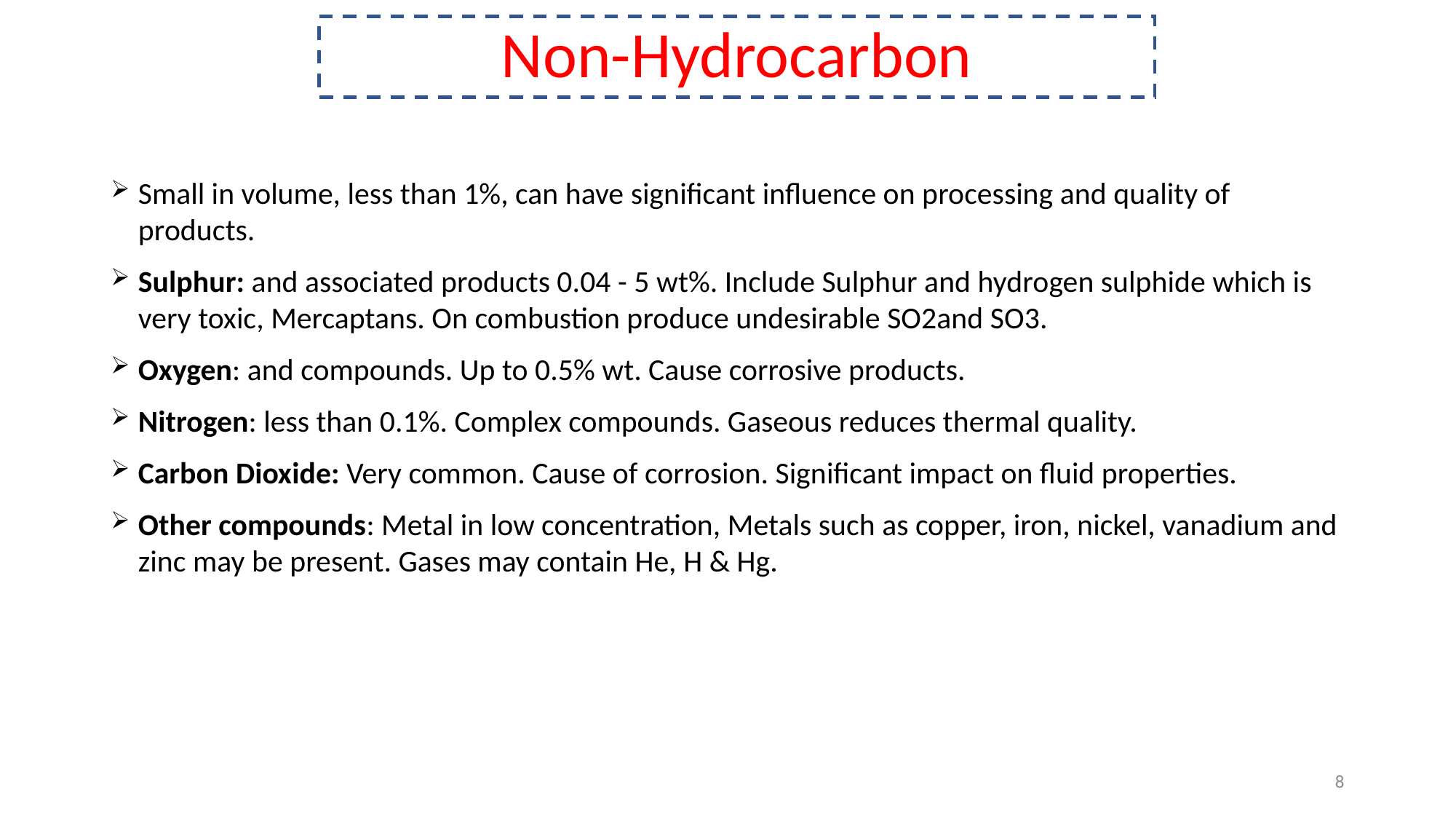

# Non-Hydrocarbon
Small in volume, less than 1%, can have significant influence on processing and quality of products.
Sulphur: and associated products 0.04 - 5 wt%. Include Sulphur and hydrogen sulphide which is very toxic, Mercaptans. On combustion produce undesirable SO2and SO3.
Oxygen: and compounds. Up to 0.5% wt. Cause corrosive products.
Nitrogen: less than 0.1%. Complex compounds. Gaseous reduces thermal quality.
Carbon Dioxide: Very common. Cause of corrosion. Significant impact on fluid properties.
Other compounds: Metal in low concentration, Metals such as copper, iron, nickel, vanadium and zinc may be present. Gases may contain He, H & Hg.

8